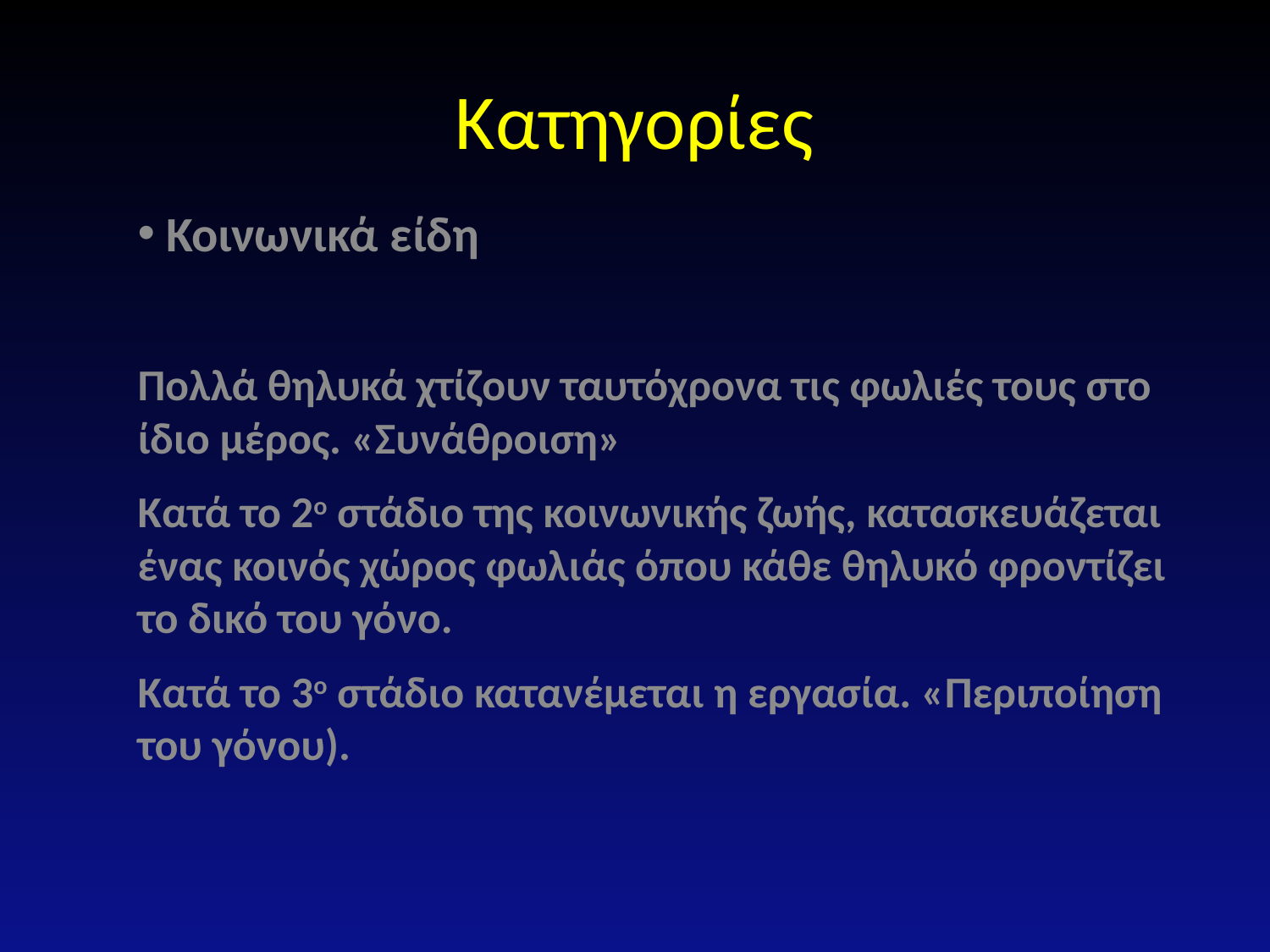

# Κατηγορίες
 Κοινωνικά είδη

Πολλά θηλυκά χτίζουν ταυτόχρονα τις φωλιές τους στο ίδιο μέρος. «Συνάθροιση»
Κατά το 2ο στάδιο της κοινωνικής ζωής, κατασκευάζεται ένας κοινός χώρος φωλιάς όπου κάθε θηλυκό φροντίζει το δικό του γόνο.
Κατά το 3ο στάδιο κατανέμεται η εργασία. «Περιποίηση του γόνου).